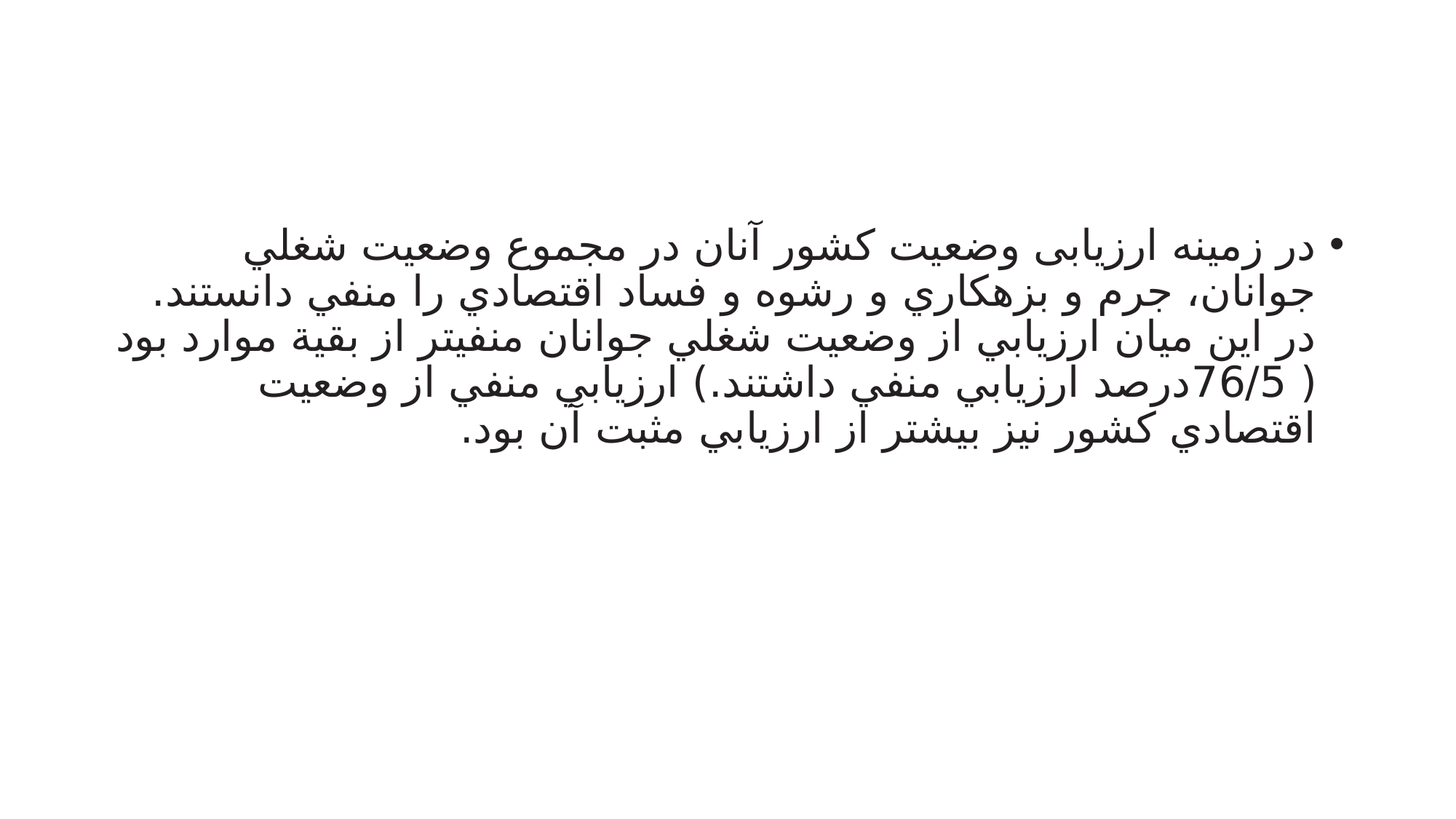

#
در زمینه ارزیابی وضعیت کشور آنان در مجموع وضعیت شغلي جوانان، جرم و بزهکاري و رشوه و فساد اقتصادي را منفي دانستند. در این میان ارزیابي از وضعیت شغلي جوانان منفيتر از بقیة موارد بود ( 76/5درصد ارزیابي منفي داشتند.) ارزیابي منفي از وضعیت اقتصادي کشور نیز بیشتر از ارزیابي مثبت آن بود.